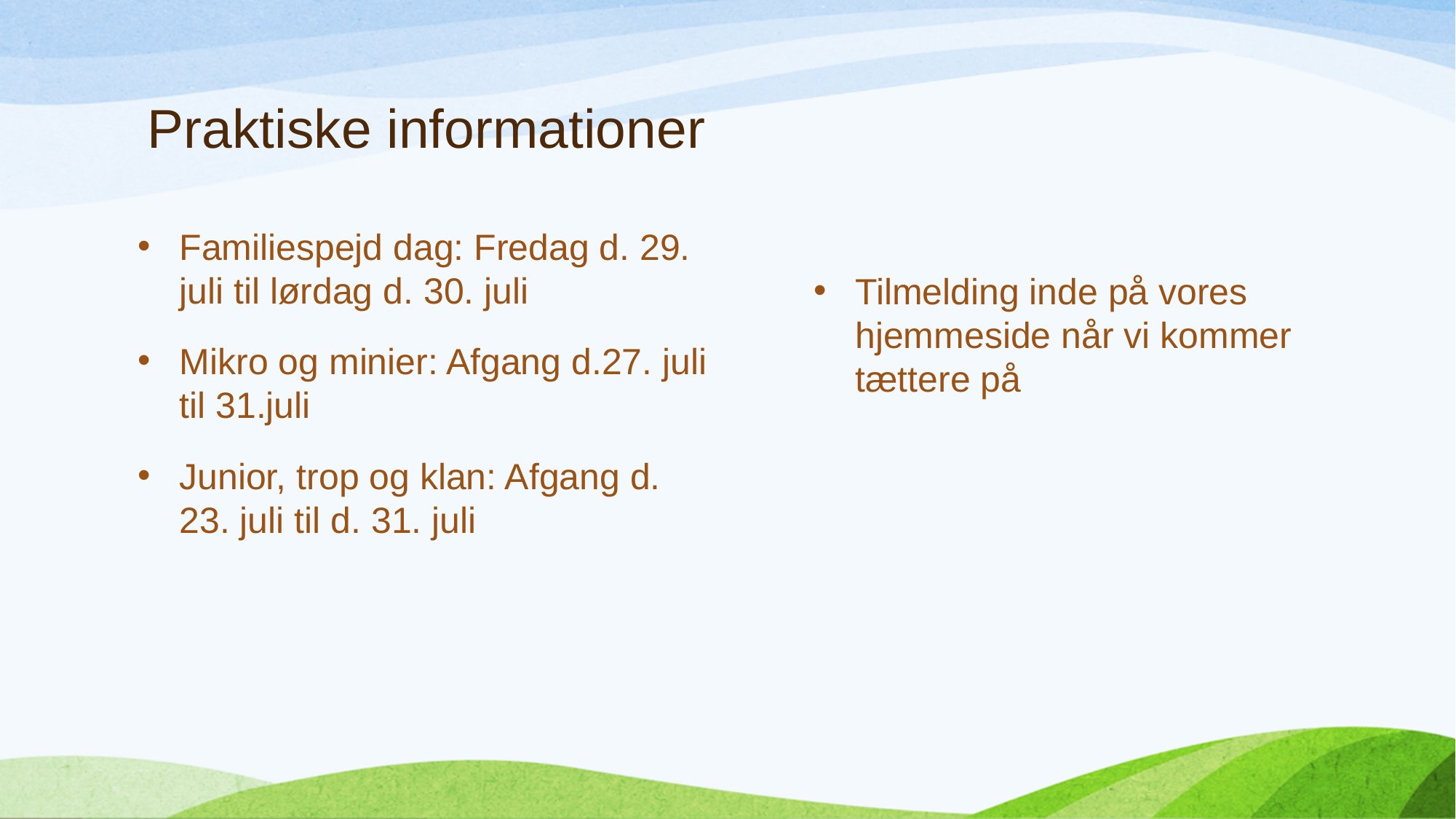

# Praktiske informationer

Tilmelding inde på vores hjemmeside når vi kommer tættere på
Familiespejd dag: Fredag d. 29. juli til lørdag d. 30. juli
Mikro og minier: Afgang d.27. juli til 31.juli
Junior, trop og klan: Afgang d. 23. juli til d. 31. juli